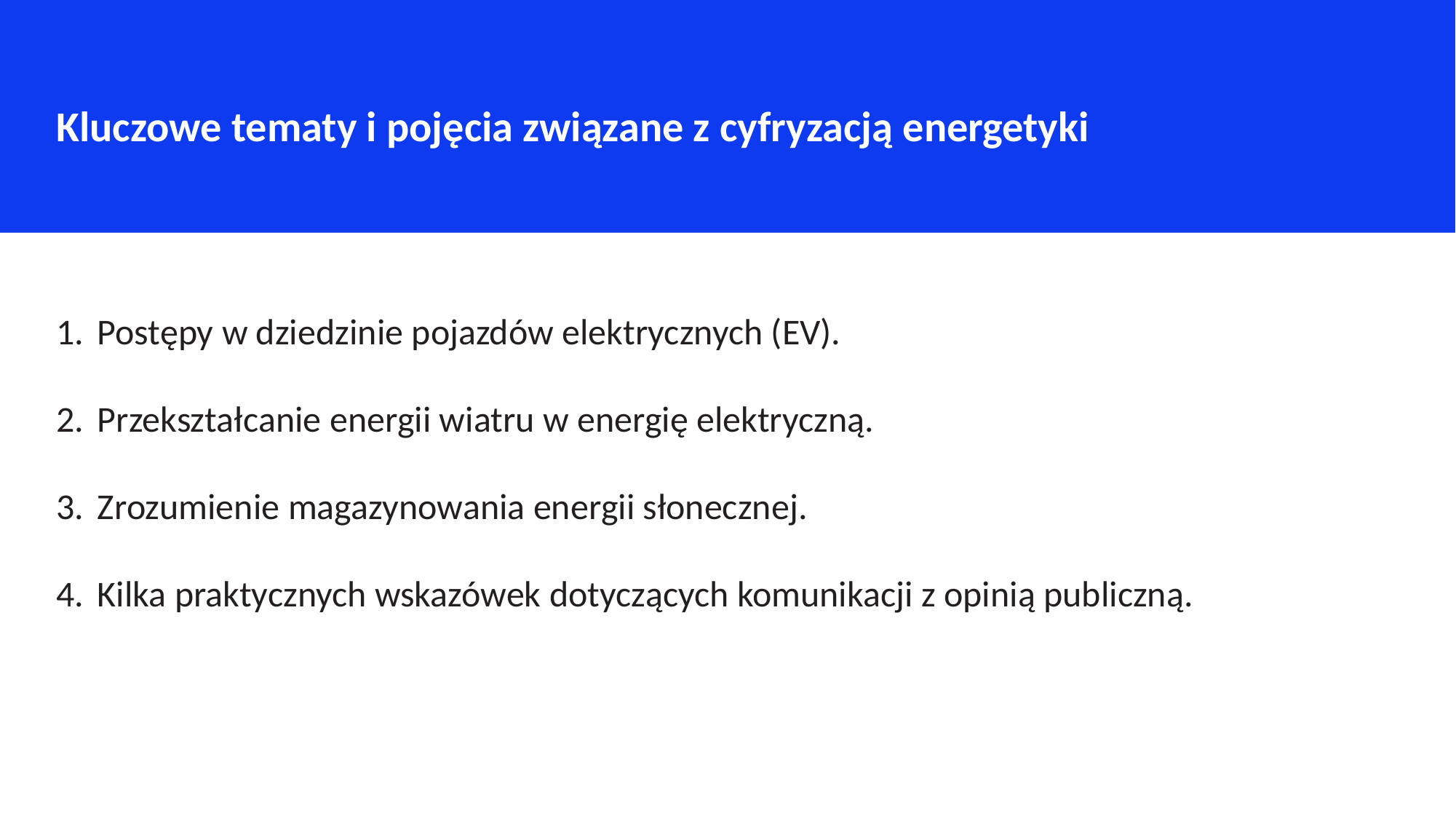

Kluczowe tematy i pojęcia związane z cyfryzacją energetyki
Postępy w dziedzinie pojazdów elektrycznych (EV).

Przekształcanie energii wiatru w energię elektryczną.

Zrozumienie magazynowania energii słonecznej.

Kilka praktycznych wskazówek dotyczących komunikacji z opinią publiczną.